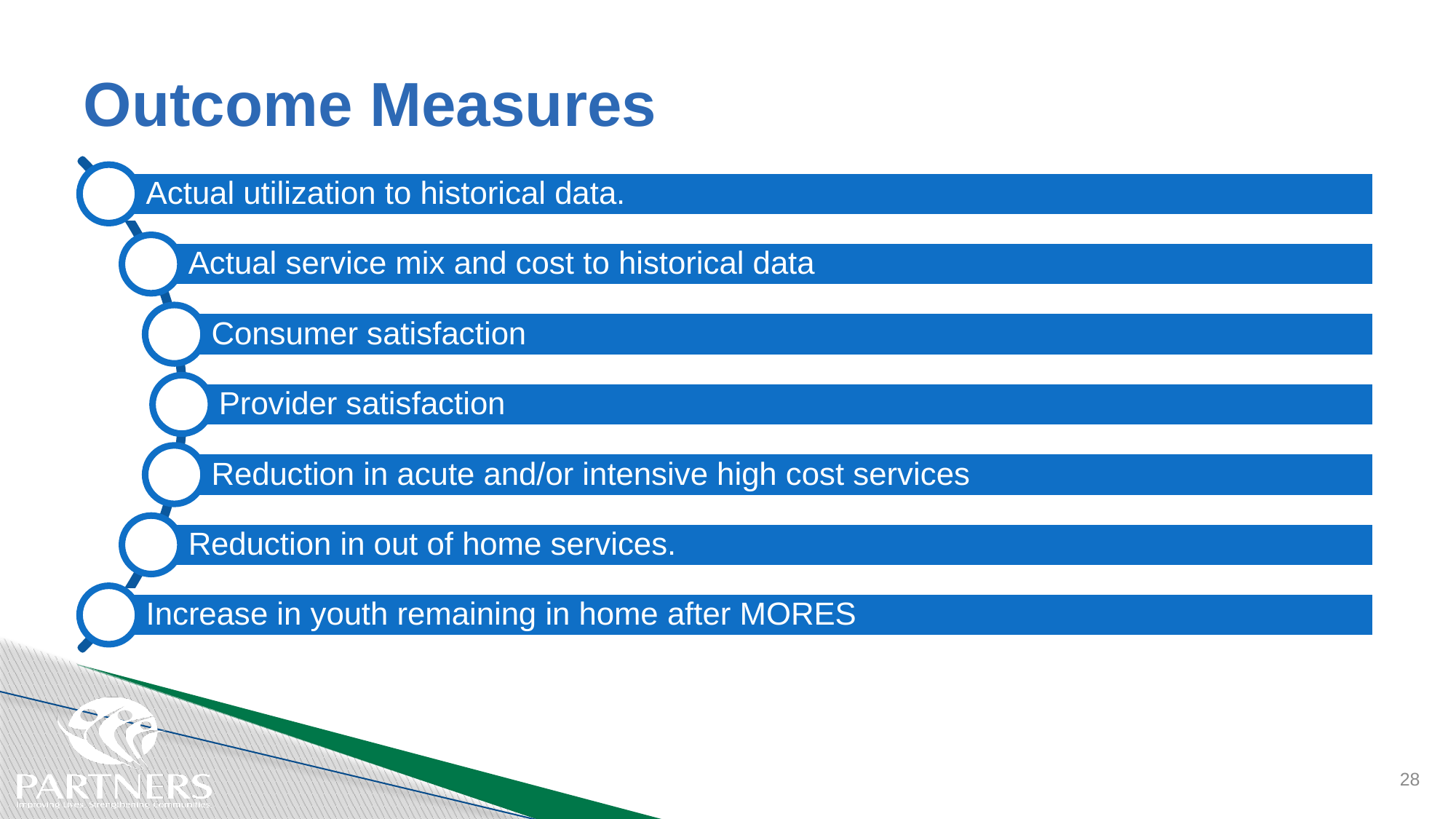

# Outcome Measures
Actual utilization to historical data.
Actual service mix and cost to historical data
Consumer satisfaction
Provider satisfaction
Reduction in acute and/or intensive high cost services
Reduction in out of home services.
Increase in youth remaining in home after MORES
28